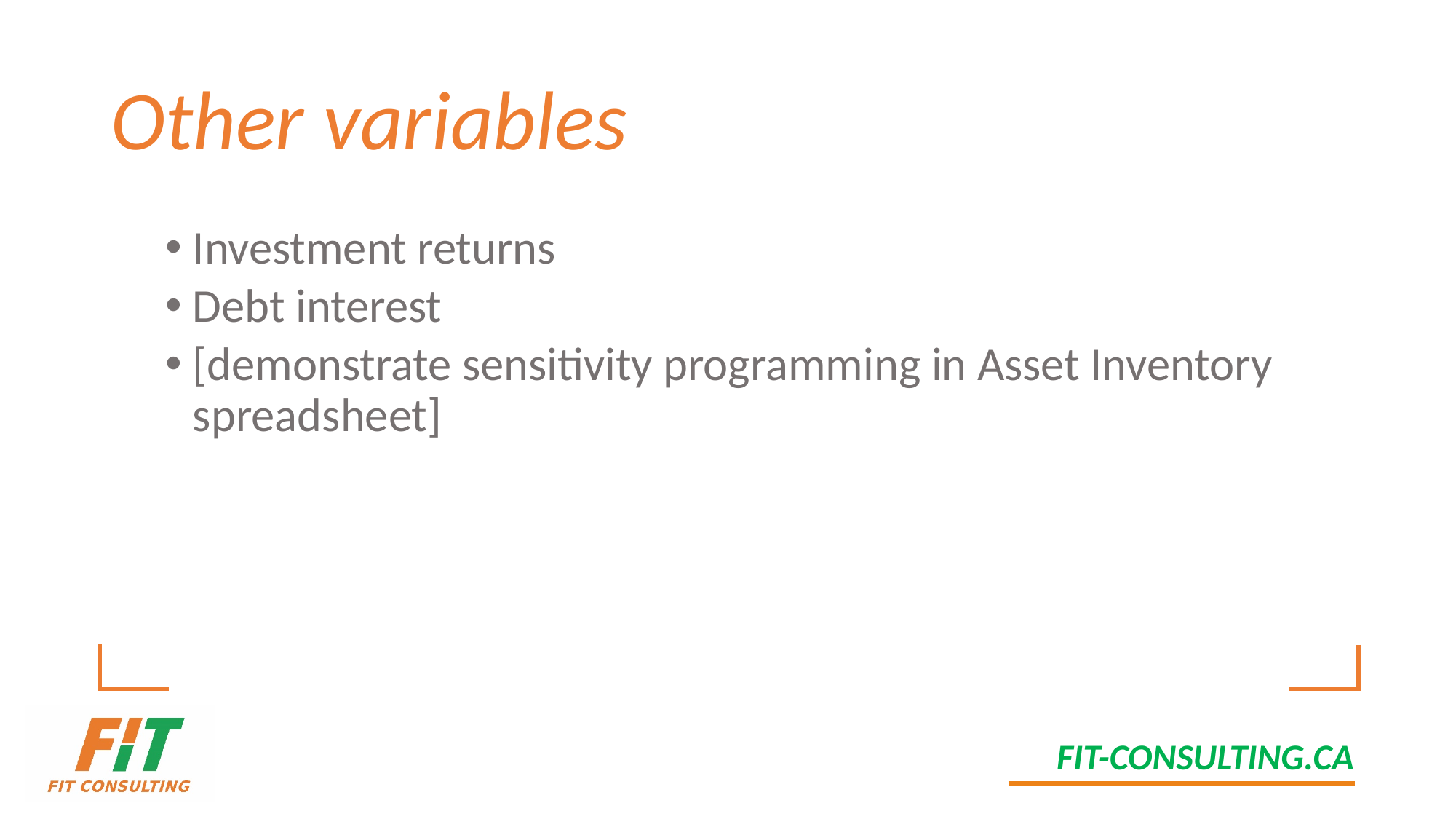

# Other variables
Investment returns
Debt interest
[demonstrate sensitivity programming in Asset Inventory spreadsheet]